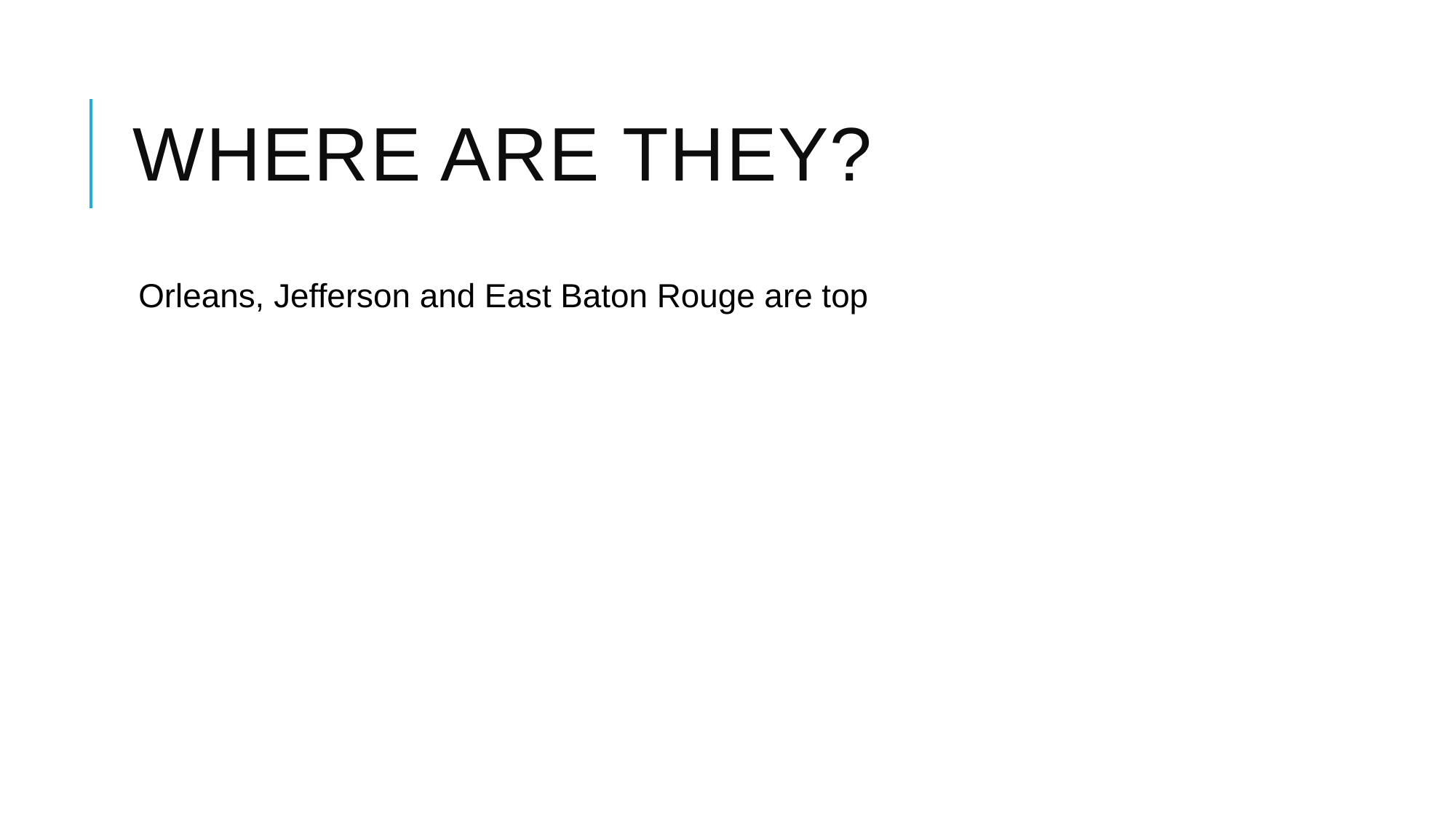

# Where are they?
Orleans, Jefferson and East Baton Rouge are top